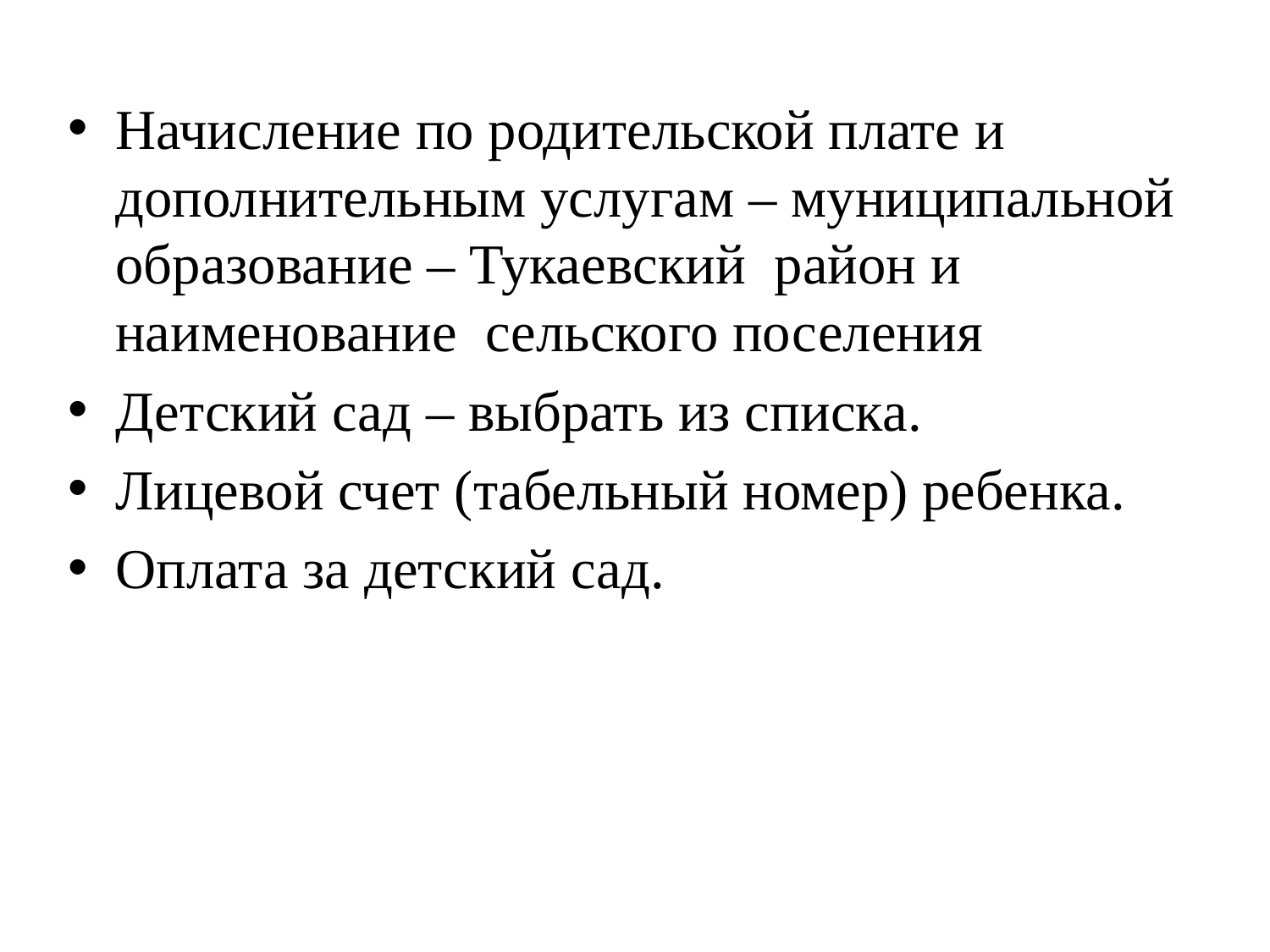

Начисление по родительской плате и дополнительным услугам – муниципальной образование – Тукаевский  район и наименование  сельского поселения
Детский сад – выбрать из списка.
Лицевой счет (табельный номер) ребенка.
Оплата за детский сад.